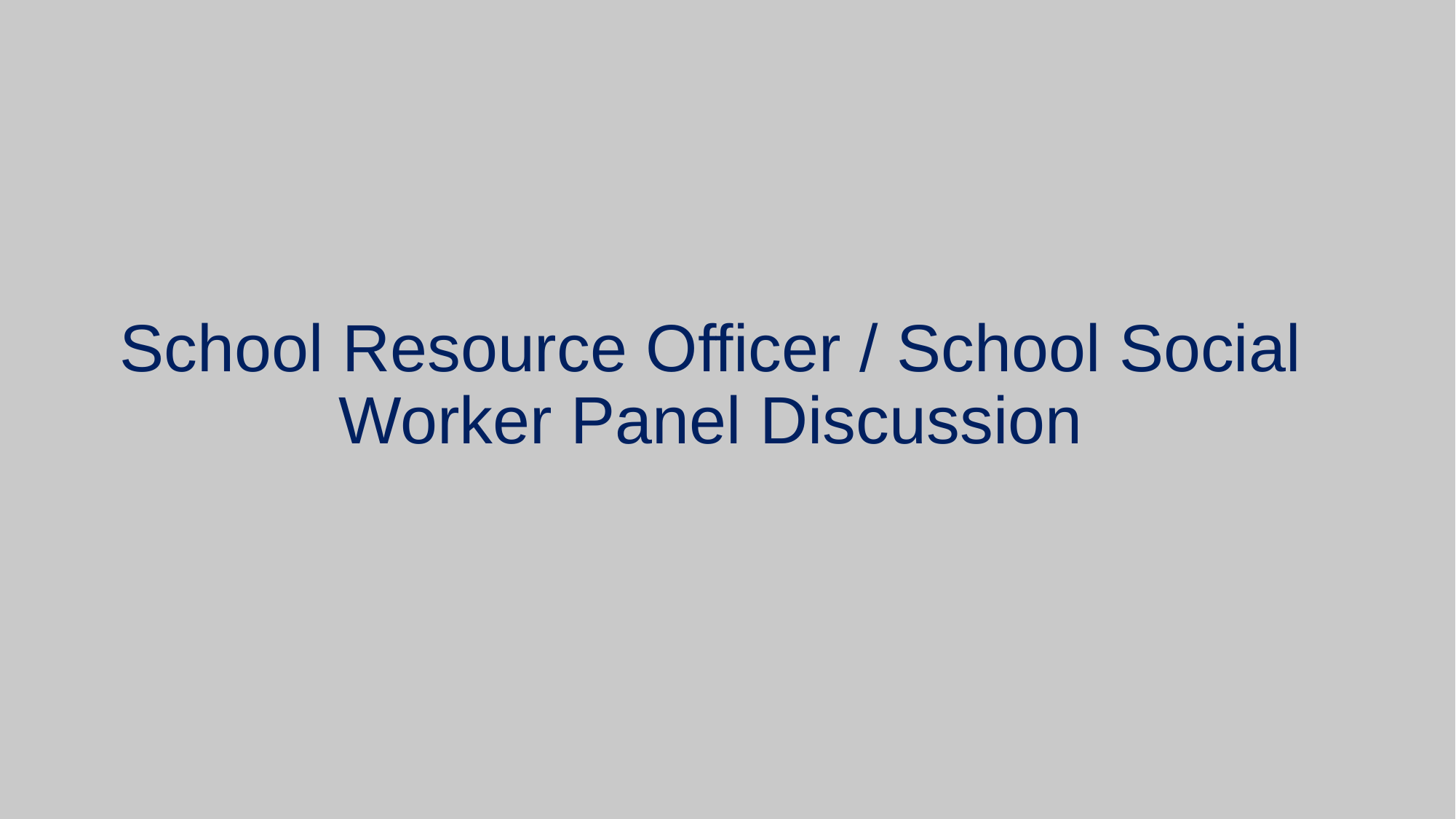

# School Resource Officer / School Social Worker Panel Discussion